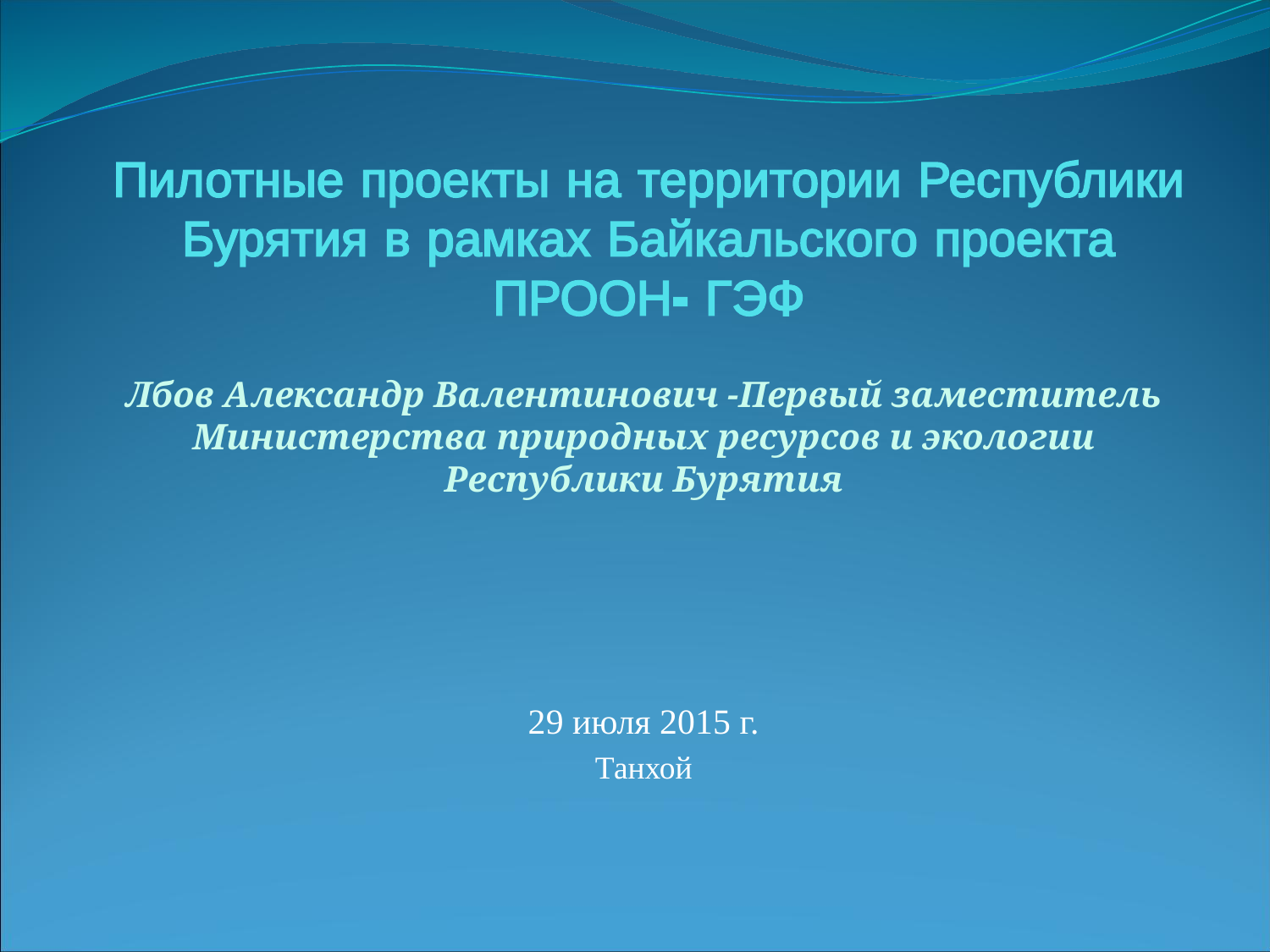

# Пилотные проекты на территории Республики Бурятия в рамках Байкальского проекта ПРООН- ГЭФ
Лбов Александр Валентинович -Первый заместитель Министерства природных ресурсов и экологии Республики Бурятия

29 июля 2015 г.
Танхой